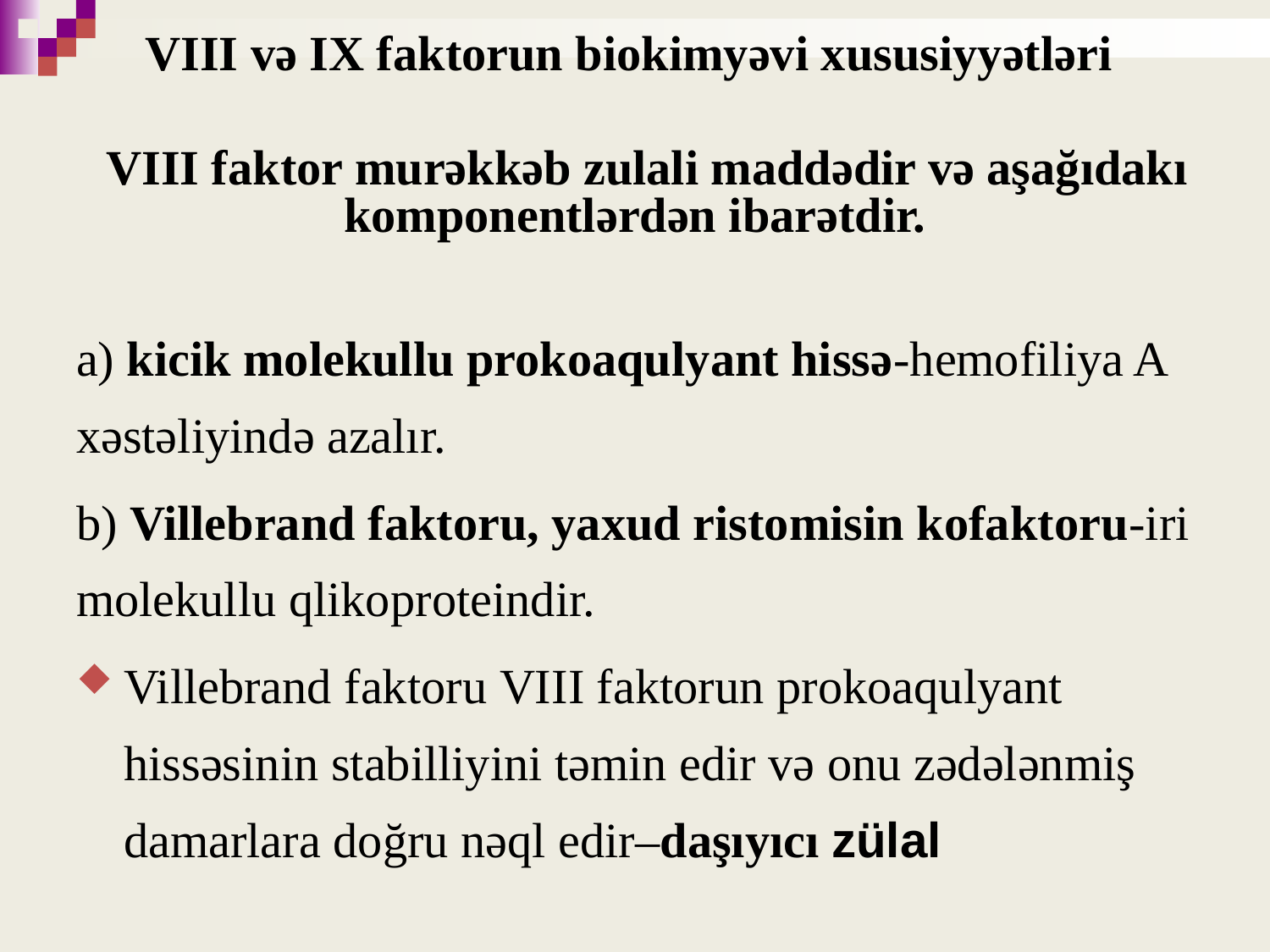

VIII və IX faktorun biokimyəvi xususiyyətləri

  VIII faktor murəkkəb zulali maddədir və aşağıdakı komponentlərdən ibarətdir.

a) kicik molekullu prokoaqulyant hissə-hemofiliya A xəstəliyində azalır.
b) Villebrand faktoru, yaxud ristomisin kofaktoru-iri molekullu qlikoproteindir.
Villebrand faktoru VIII faktorun prokoaqulyant hissəsinin stabilliyini təmin edir və onu zədələnmiş damarlara doğru nəql edir–daşıyıcı zülal